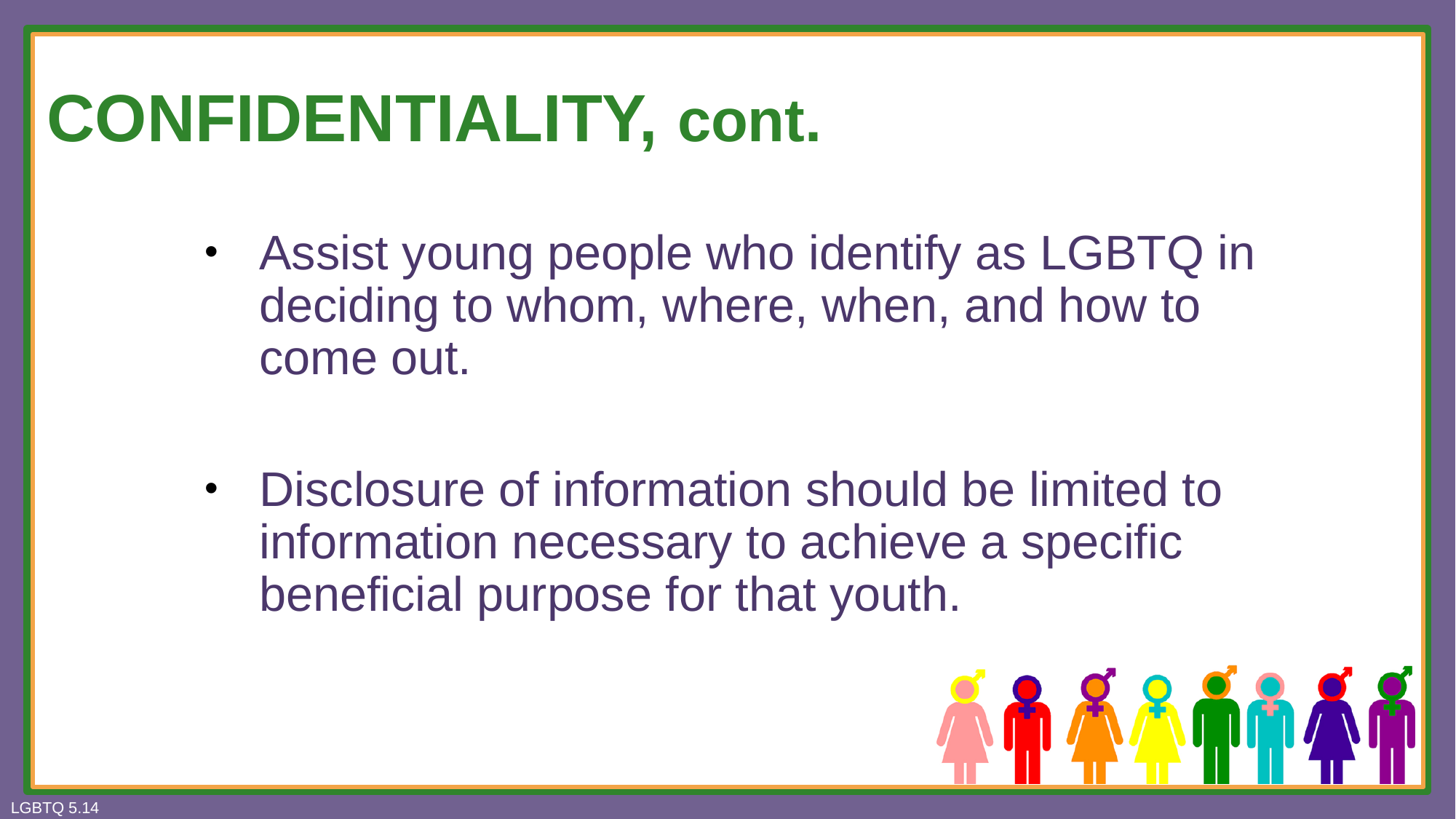

# CONFIDENTIALITY, cont.
Assist young people who identify as LGBTQ in deciding to whom, where, when, and how to come out.
Disclosure of information should be limited to information necessary to achieve a specific beneficial purpose for that youth.
LGBTQ 5.14